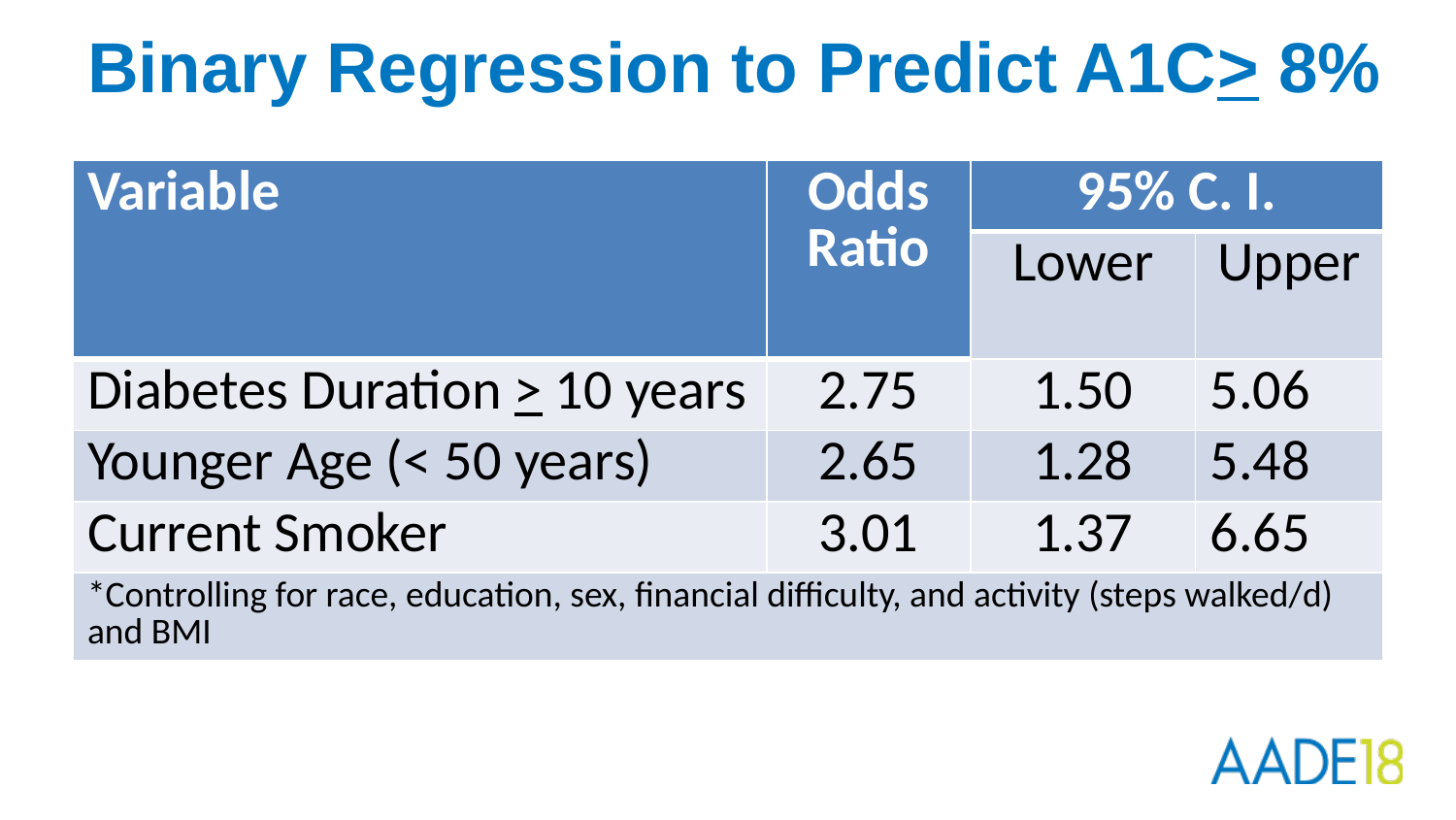

# Binary Regression to Predict A1C> 8%
| Variable | Odds Ratio | 95% C. I. |  |
| --- | --- | --- | --- |
|  |  | Lower | Upper |
| Diabetes Duration > 10 years | 2.75 | 1.50 | 5.06 |
| Younger Age (< 50 years) | 2.65 | 1.28 | 5.48 |
| Current Smoker | 3.01 | 1.37 | 6.65 |
| \*Controlling for race, education, sex, financial difficulty, and activity (steps walked/d) and BMI |  |  |  |